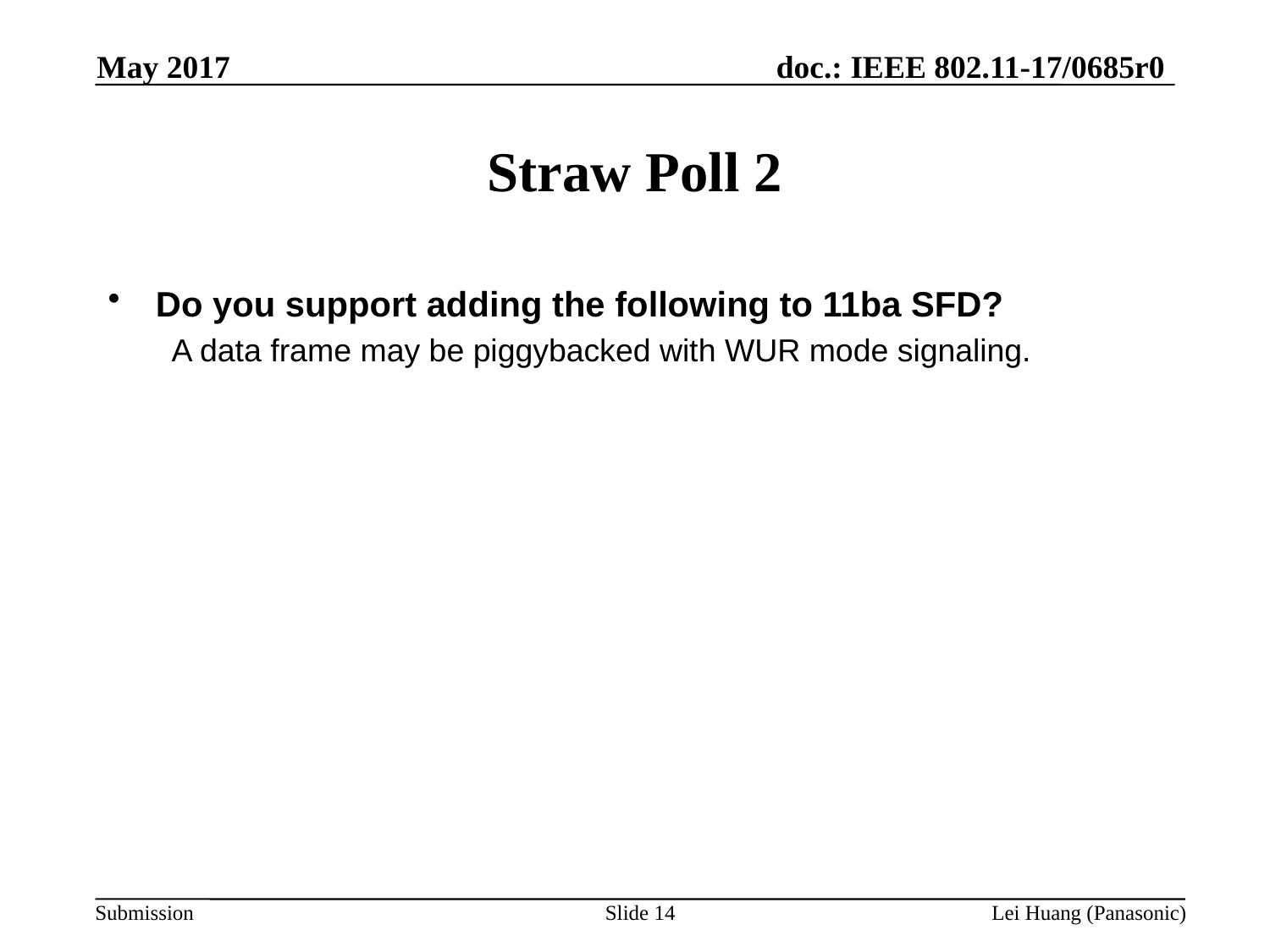

May 2017
# Straw Poll 2
Do you support adding the following to 11ba SFD?
A data frame may be piggybacked with WUR mode signaling.

Slide 14
Lei Huang (Panasonic)